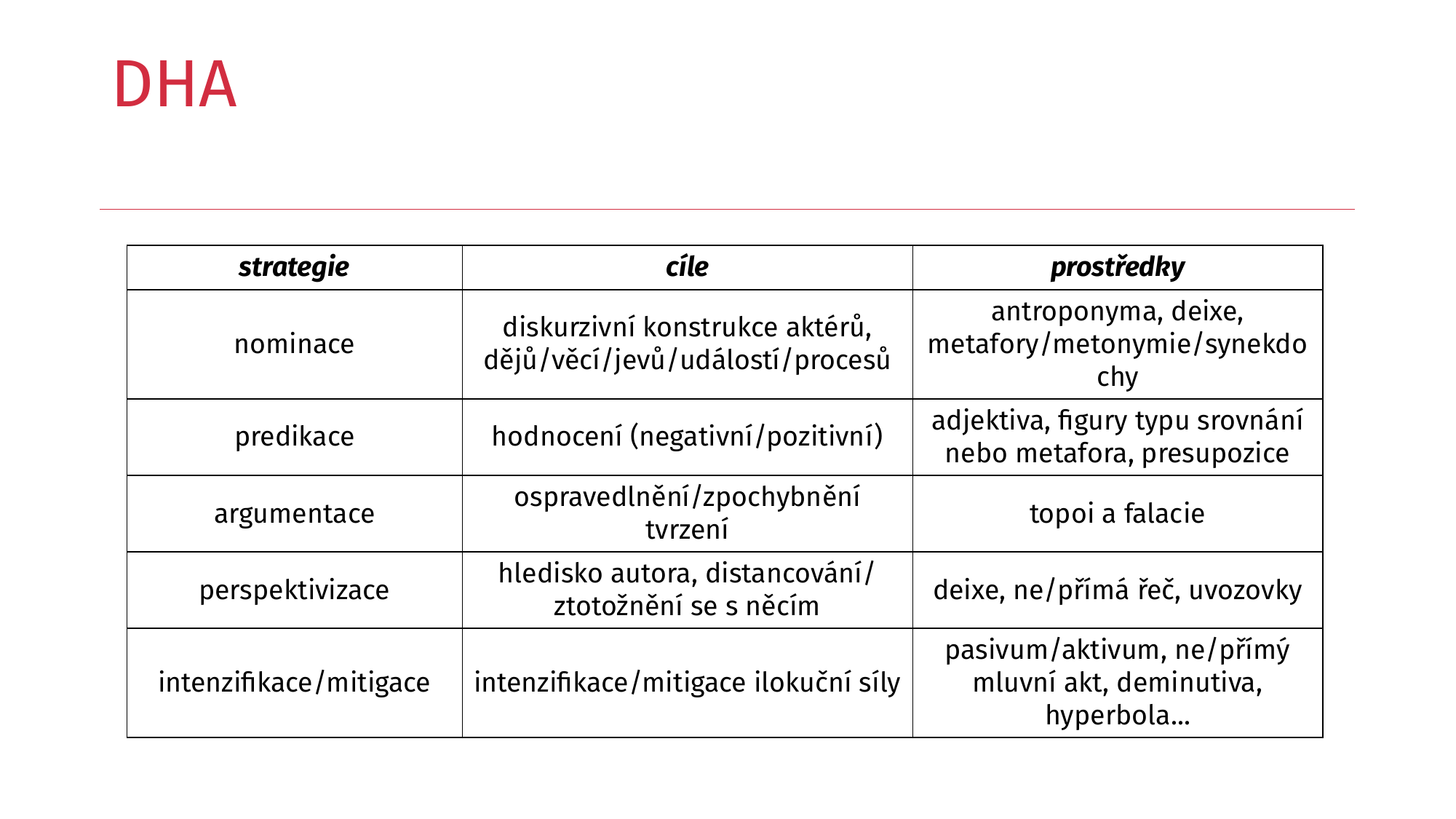

# DHA

| strategie | cíle | prostředky |
| --- | --- | --- |
| nominace | diskurzivní konstrukce aktérů, dějů/věcí/jevů/událostí/procesů | antroponyma, deixe, metafory/metonymie/synekdochy |
| predikace | hodnocení (negativní/pozitivní) | adjektiva, figury typu srovnání nebo metafora, presupozice |
| argumentace | ospravedlnění/zpochybnění tvrzení | topoi a falacie |
| perspektivizace | hledisko autora, distancování/ ztotožnění se s něcím | deixe, ne/přímá řeč, uvozovky |
| intenzifikace/mitigace | intenzifikace/mitigace ilokuční síly | pasivum/aktivum, ne/přímý mluvní akt, deminutiva, hyperbola... |